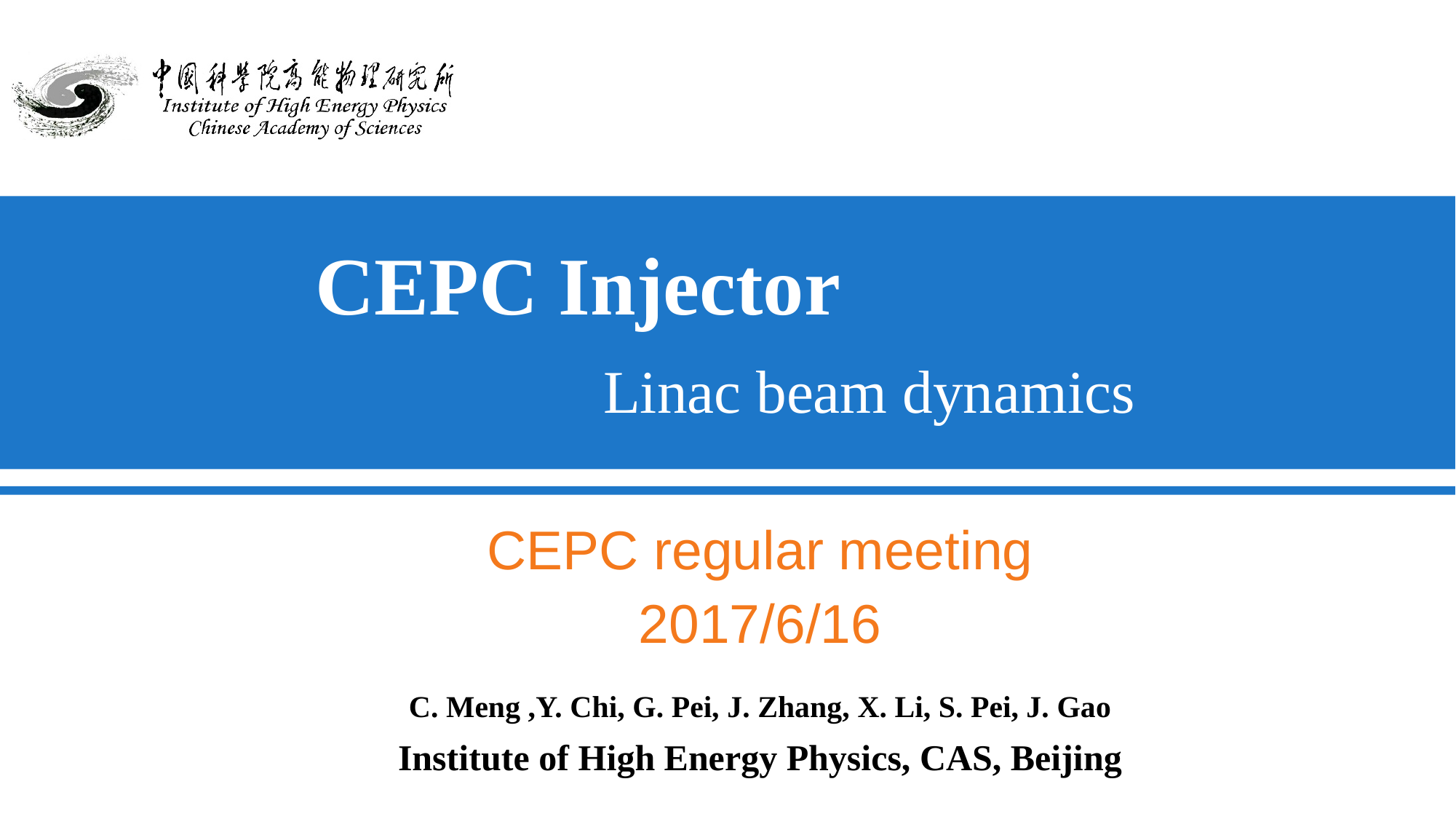

# CEPC Injector Linac beam dynamics
CEPC regular meeting
2017/6/16
C. Meng ,Y. Chi, G. Pei, J. Zhang, X. Li, S. Pei, J. Gao
Institute of High Energy Physics, CAS, Beijing